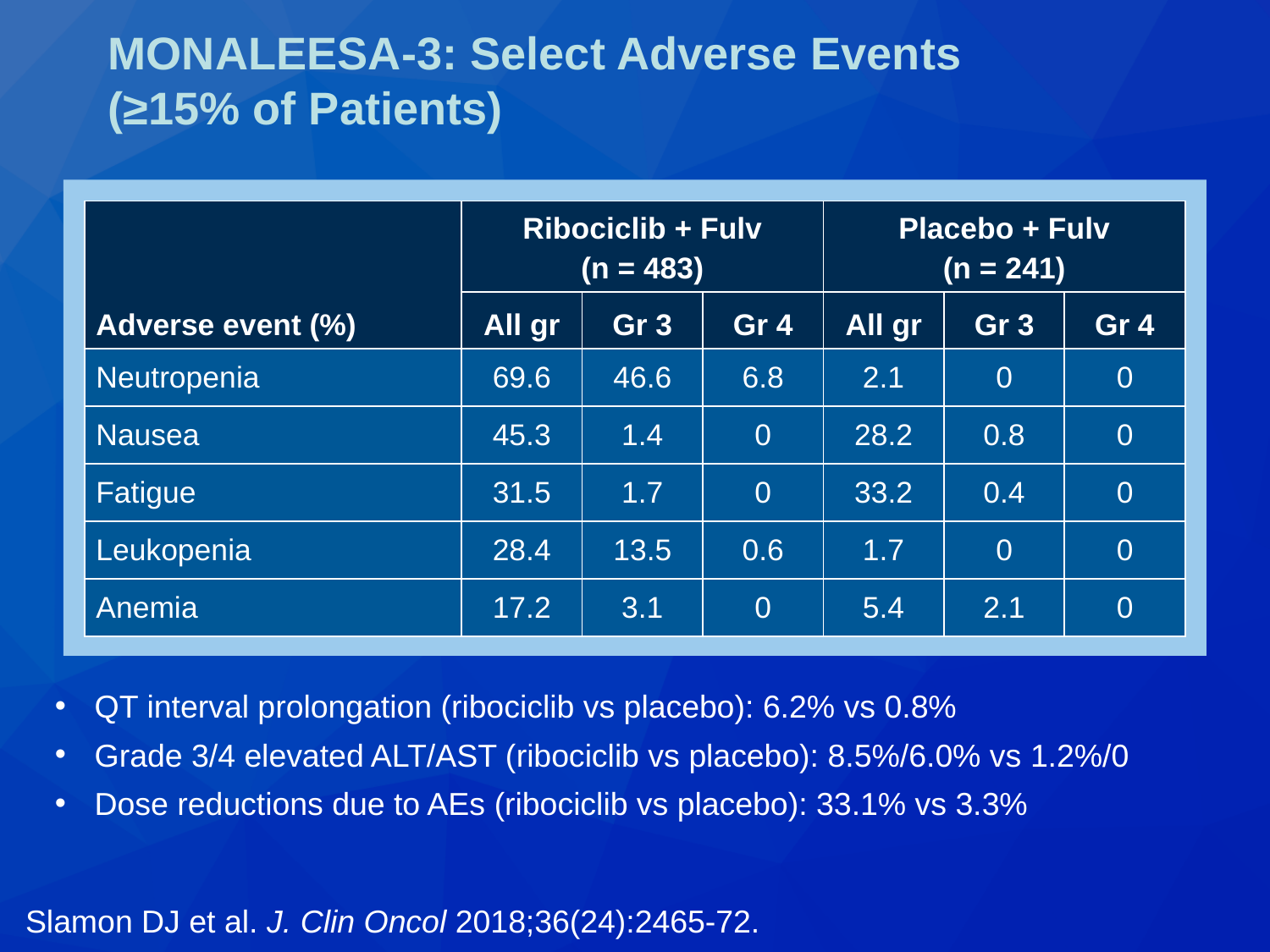

# MONALEESA-3: Select Adverse Events (≥15% of Patients)

| Adverse event (%) | Ribociclib + Fulv (n = 483) |  |  | Placebo + Fulv (n = 241) |  |  |
| --- | --- | --- | --- | --- | --- | --- |
|  | All gr | Gr 3 | Gr 4 | All gr | Gr 3 | Gr 4 |
| Neutropenia | 69.6 | 46.6 | 6.8 | 2.1 | 0 | 0 |
| Nausea | 45.3 | 1.4 | 0 | 28.2 | 0.8 | 0 |
| Fatigue | 31.5 | 1.7 | 0 | 33.2 | 0.4 | 0 |
| Leukopenia | 28.4 | 13.5 | 0.6 | 1.7 | 0 | 0 |
| Anemia | 17.2 | 3.1 | 0 | 5.4 | 2.1 | 0 |
QT interval prolongation (ribociclib vs placebo): 6.2% vs 0.8%
Grade 3/4 elevated ALT/AST (ribociclib vs placebo): 8.5%/6.0% vs 1.2%/0
Dose reductions due to AEs (ribociclib vs placebo): 33.1% vs 3.3%
Slamon DJ et al. J. Clin Oncol 2018;36(24):2465-72.